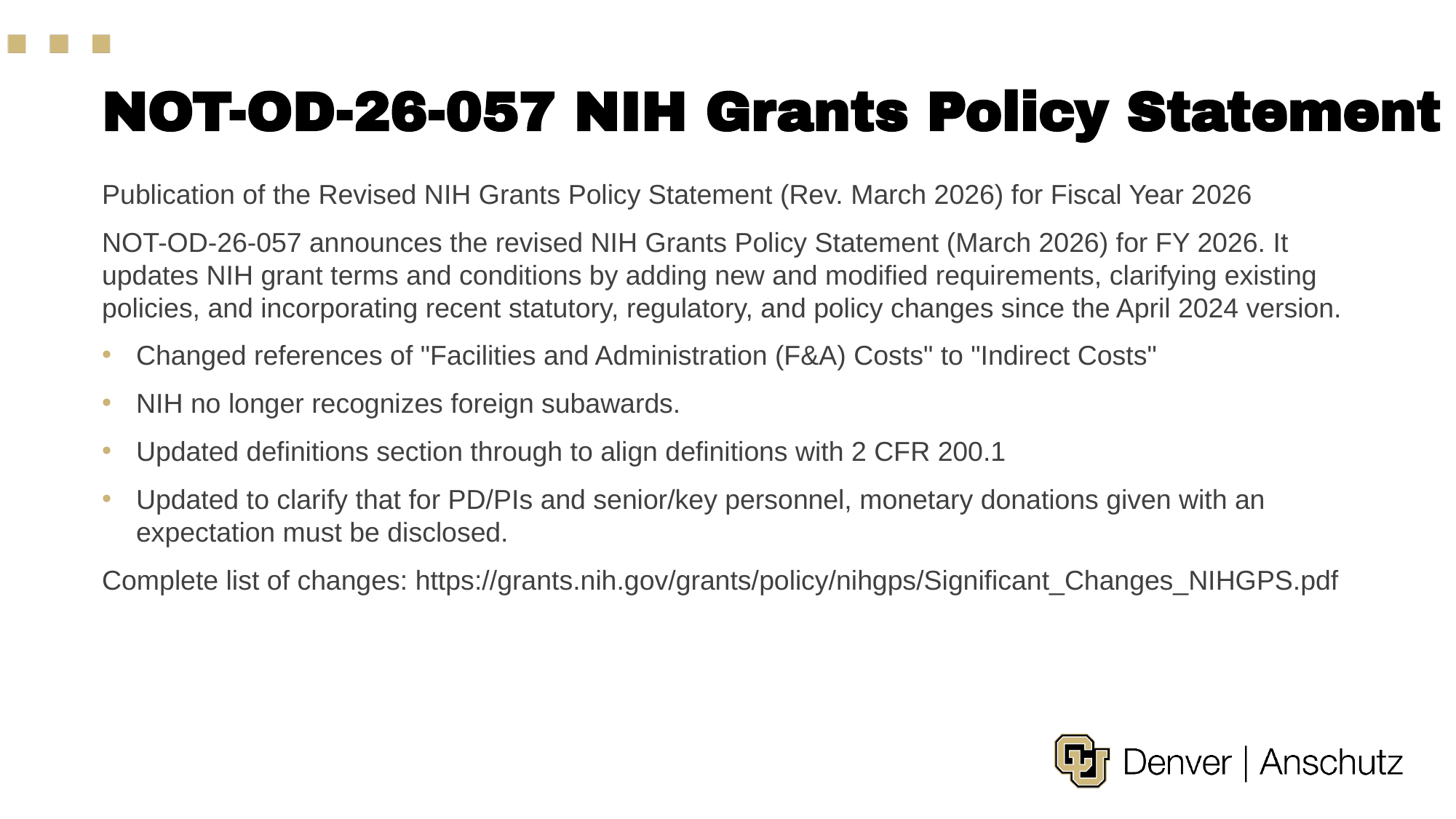

# NOT-OD-26-057 NIH Grants Policy Statement
Publication of the Revised NIH Grants Policy Statement (Rev. March 2026) for Fiscal Year 2026
NOT-OD-26-057 announces the revised NIH Grants Policy Statement (March 2026) for FY 2026. It updates NIH grant terms and conditions by adding new and modified requirements, clarifying existing policies, and incorporating recent statutory, regulatory, and policy changes since the April 2024 version.
Changed references of "Facilities and Administration (F&A) Costs" to "Indirect Costs"
NIH no longer recognizes foreign subawards.
Updated definitions section through to align definitions with 2 CFR 200.1
Updated to clarify that for PD/PIs and senior/key personnel, monetary donations given with an expectation must be disclosed.
Complete list of changes: https://grants.nih.gov/grants/policy/nihgps/Significant_Changes_NIHGPS.pdf